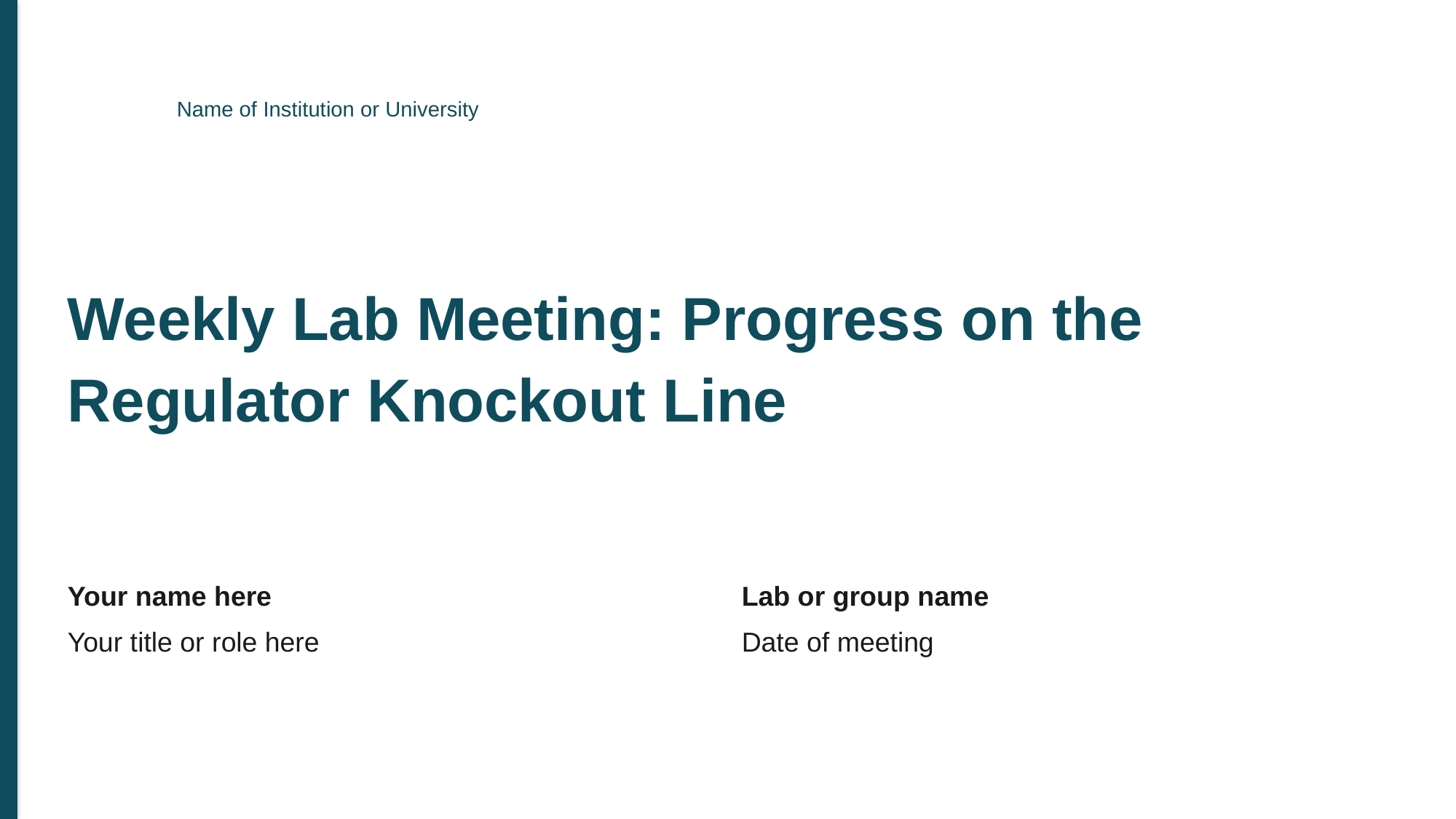

Name of Institution or University
Weekly Lab Meeting: Progress on the Regulator Knockout Line
Your name here
Lab or group name
Your title or role here
Date of meeting